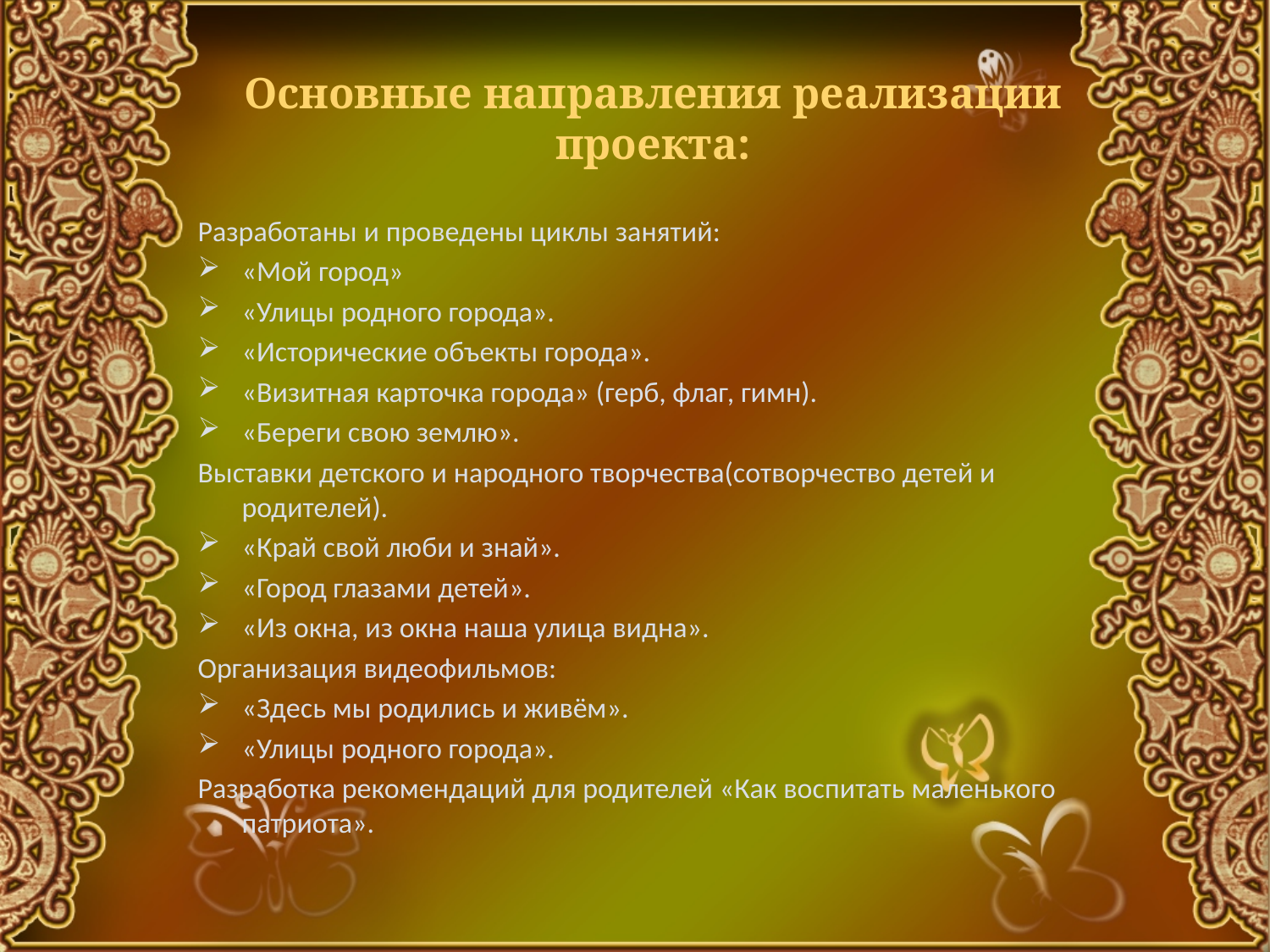

# Основные направления реализации проекта:
Разработаны и проведены циклы занятий:
«Мой город»
«Улицы родного города».
«Исторические объекты города».
«Визитная карточка города» (герб, флаг, гимн).
«Береги свою землю».
Выставки детского и народного творчества(сотворчество детей и родителей).
«Край свой люби и знай».
«Город глазами детей».
«Из окна, из окна наша улица видна».
Организация видеофильмов:
«Здесь мы родились и живём».
«Улицы родного города».
Разработка рекомендаций для родителей «Как воспитать маленького патриота».